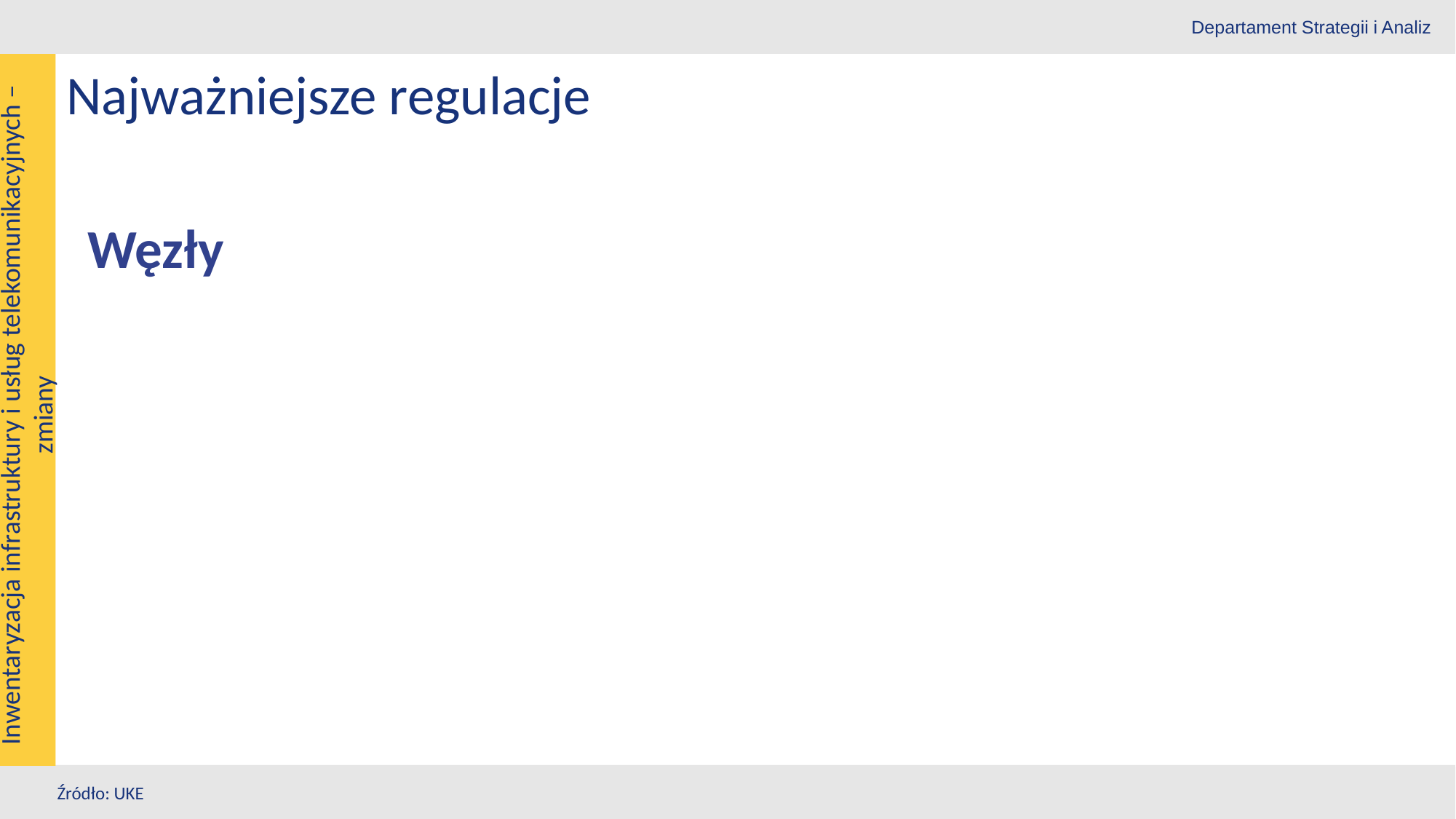

Departament Strategii i Analiz

Najważniejsze regulacje
Węzły

Inwentaryzacja infrastruktury i usług telekomunikacyjnych –zmiany

Źródło: UKE